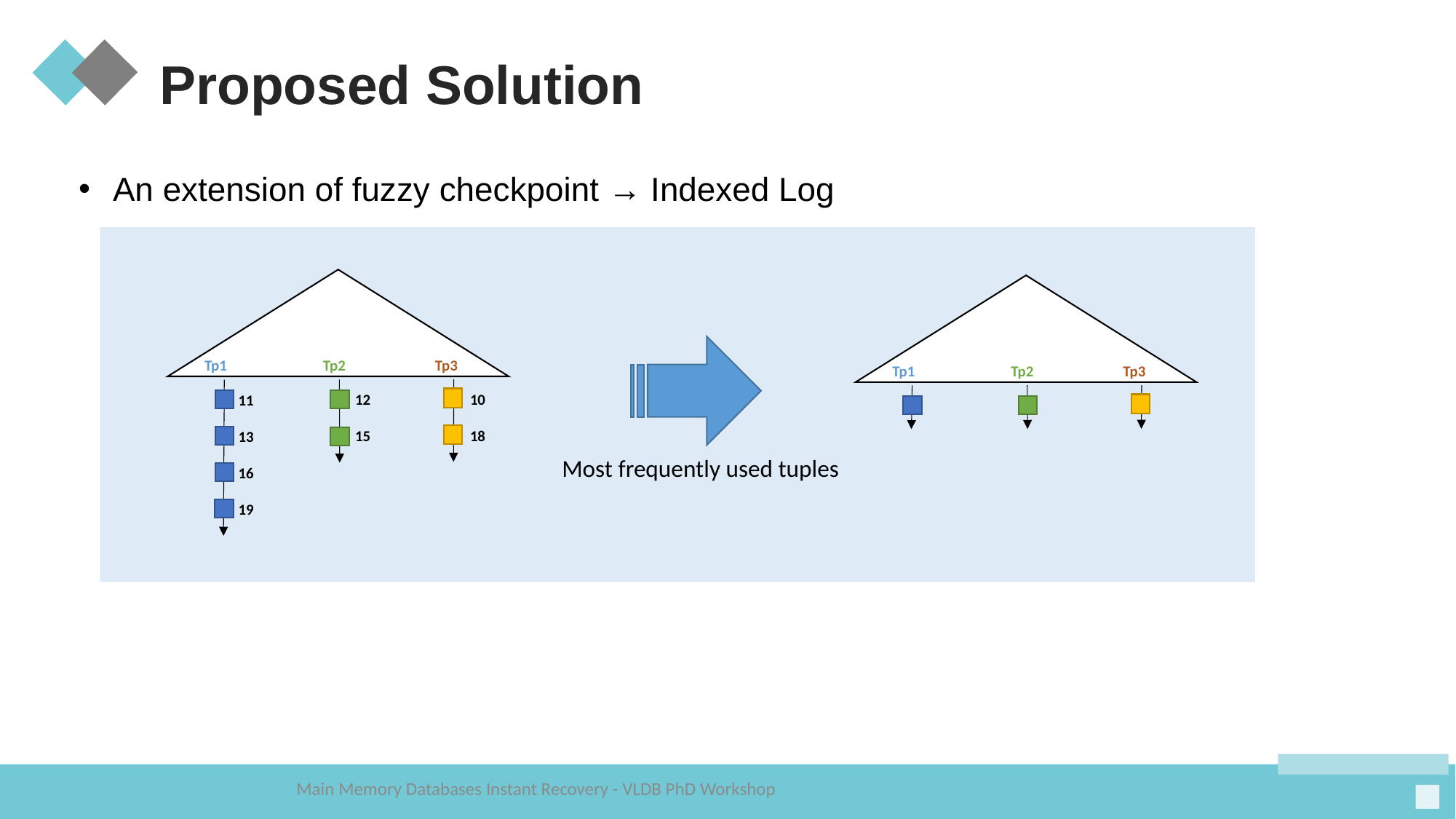

Proposed Solution

An extension of fuzzy checkpoint → Indexed Log

Tp3
 Tp2
Tp1
12
15
10
18
11
13

16

19

Tp3
 Tp2
Tp1

Most frequently used tuples

Main Memory Databases Instant Recovery - VLDB PhD Workshop
6